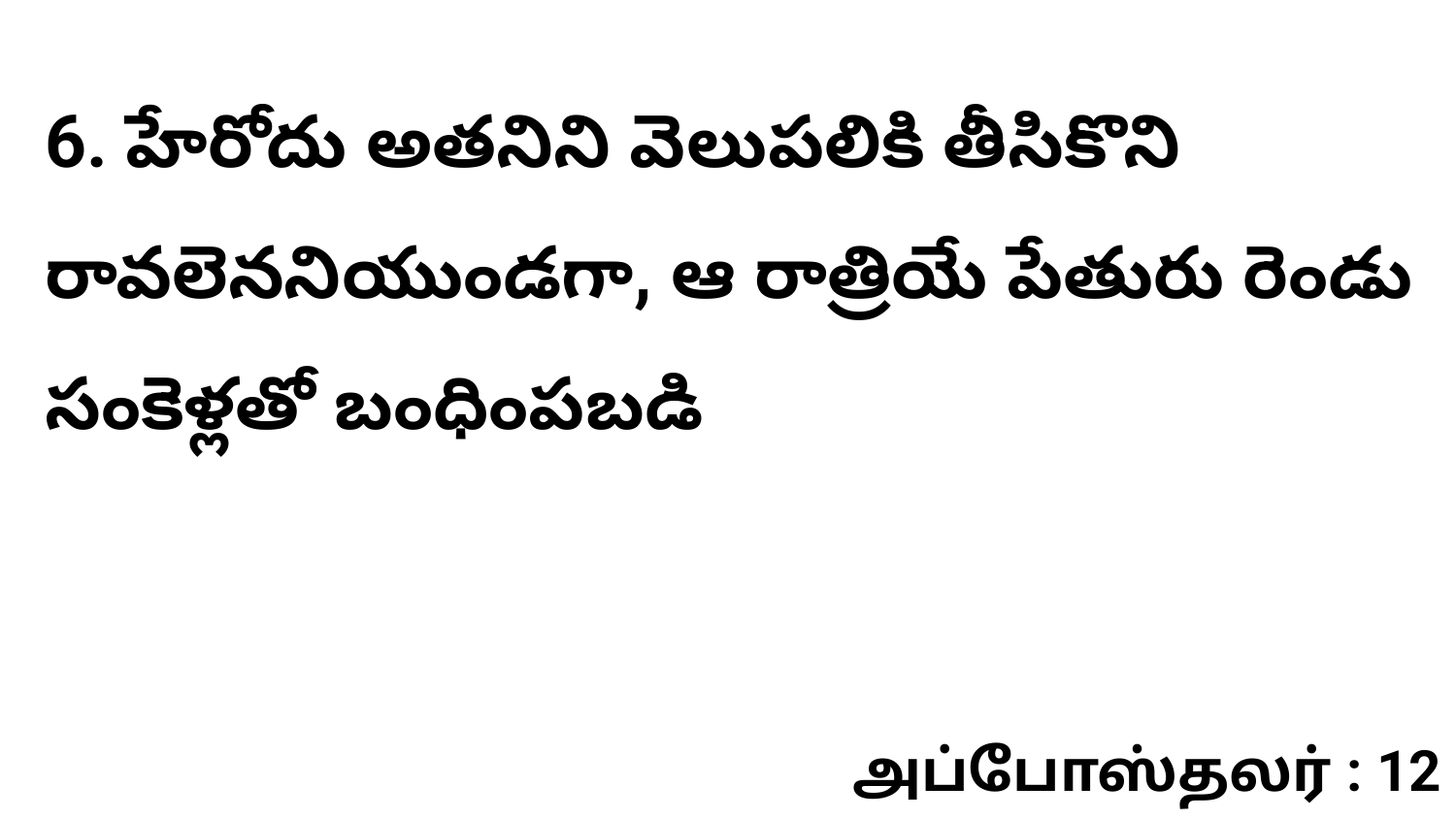

6. హేరోదు అతనిని వెలుపలికి తీసికొని రావలెననియుండగా, ఆ రాత్రియే పేతురు రెండు సంకెళ్లతో బంధింపబడి
அப்போஸ்தலர் : 12